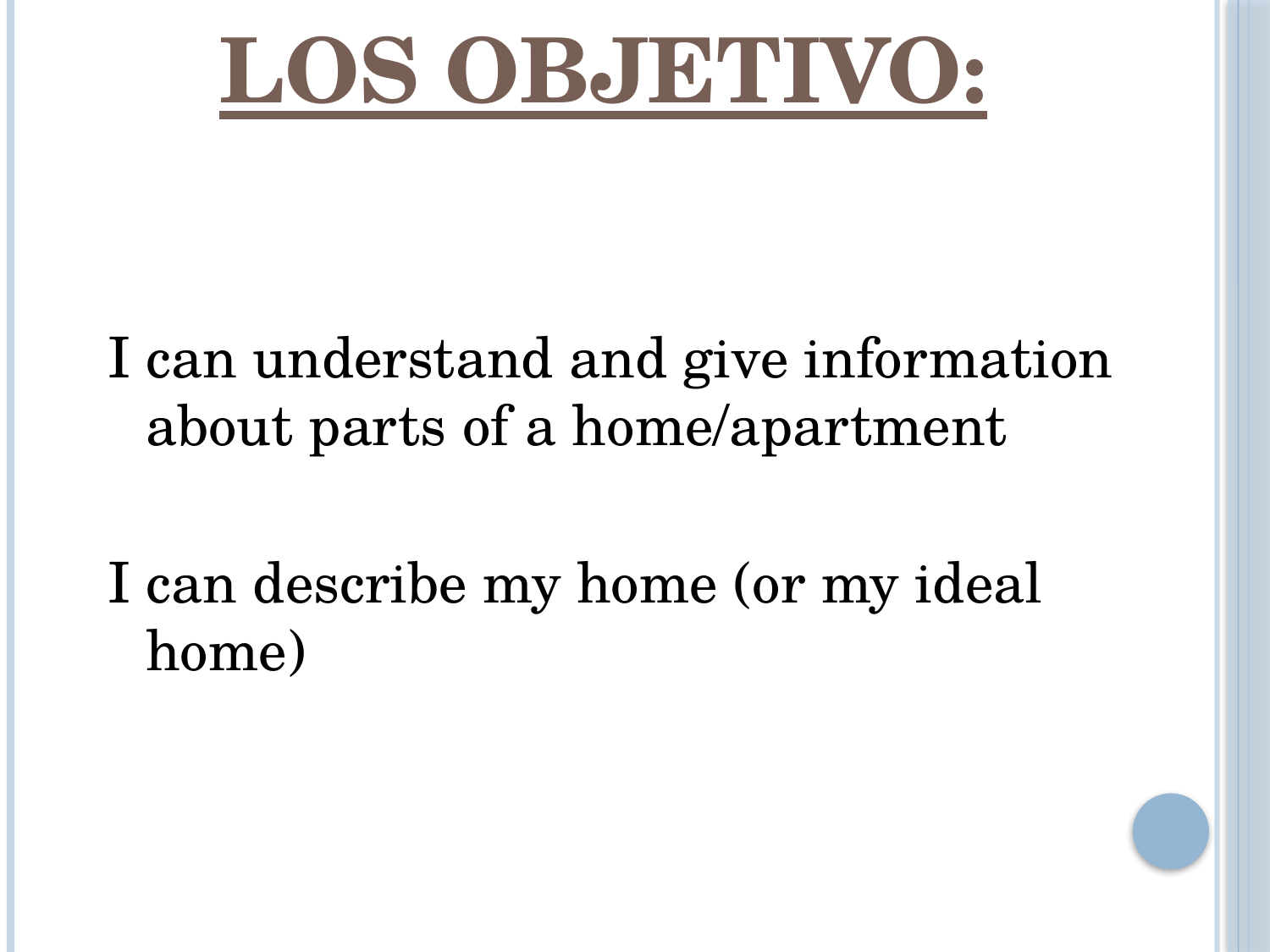

# LOS OBJETIVO:

I can understand and give information about parts of a home/apartment

I can describe my home (or my ideal home)